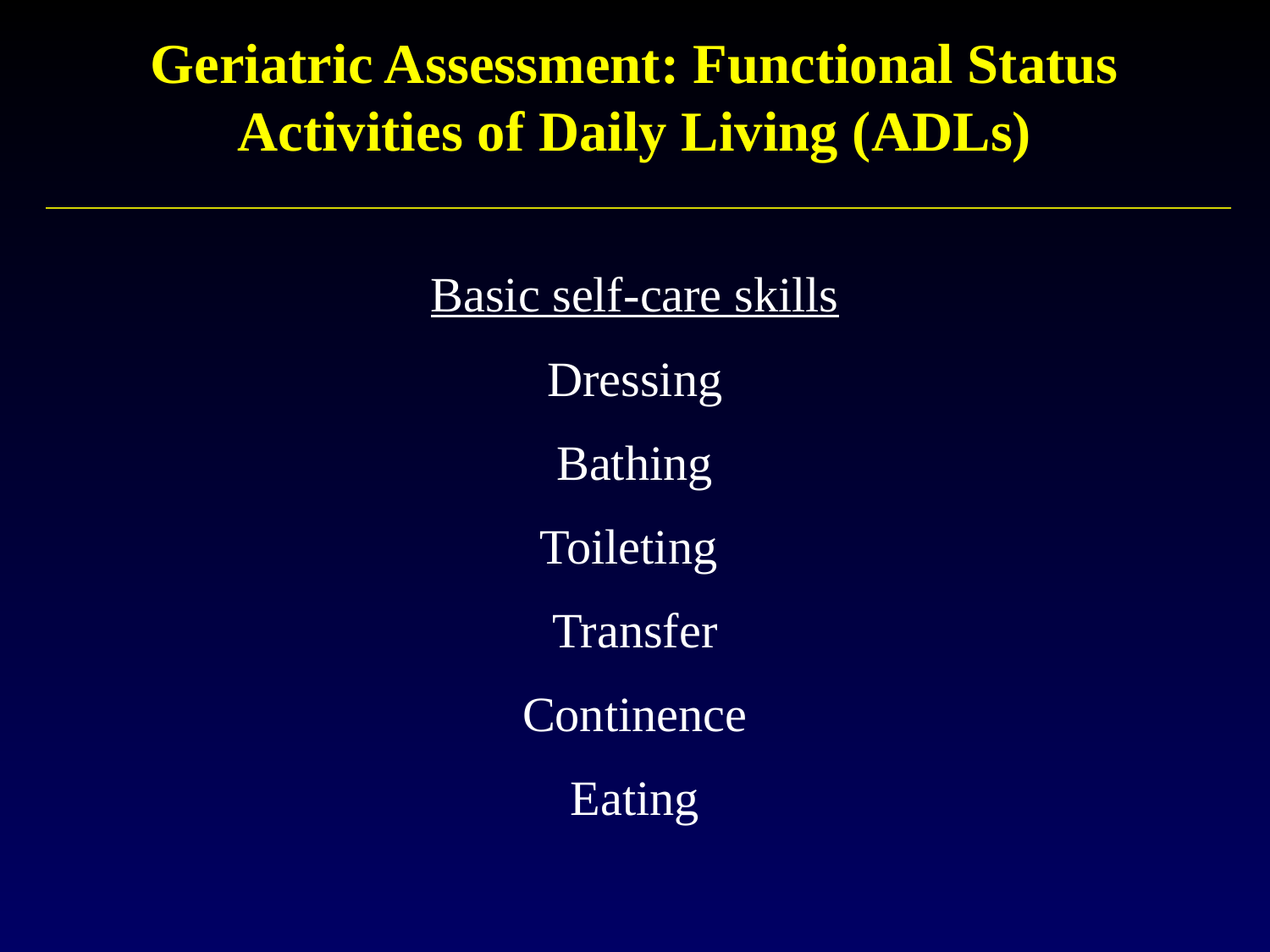

Geriatric Assessment: Functional Status
Activities of Daily Living (ADLs)

Basic self-care skills
Dressing
Bathing
Toileting
Transfer
Continence
Eating